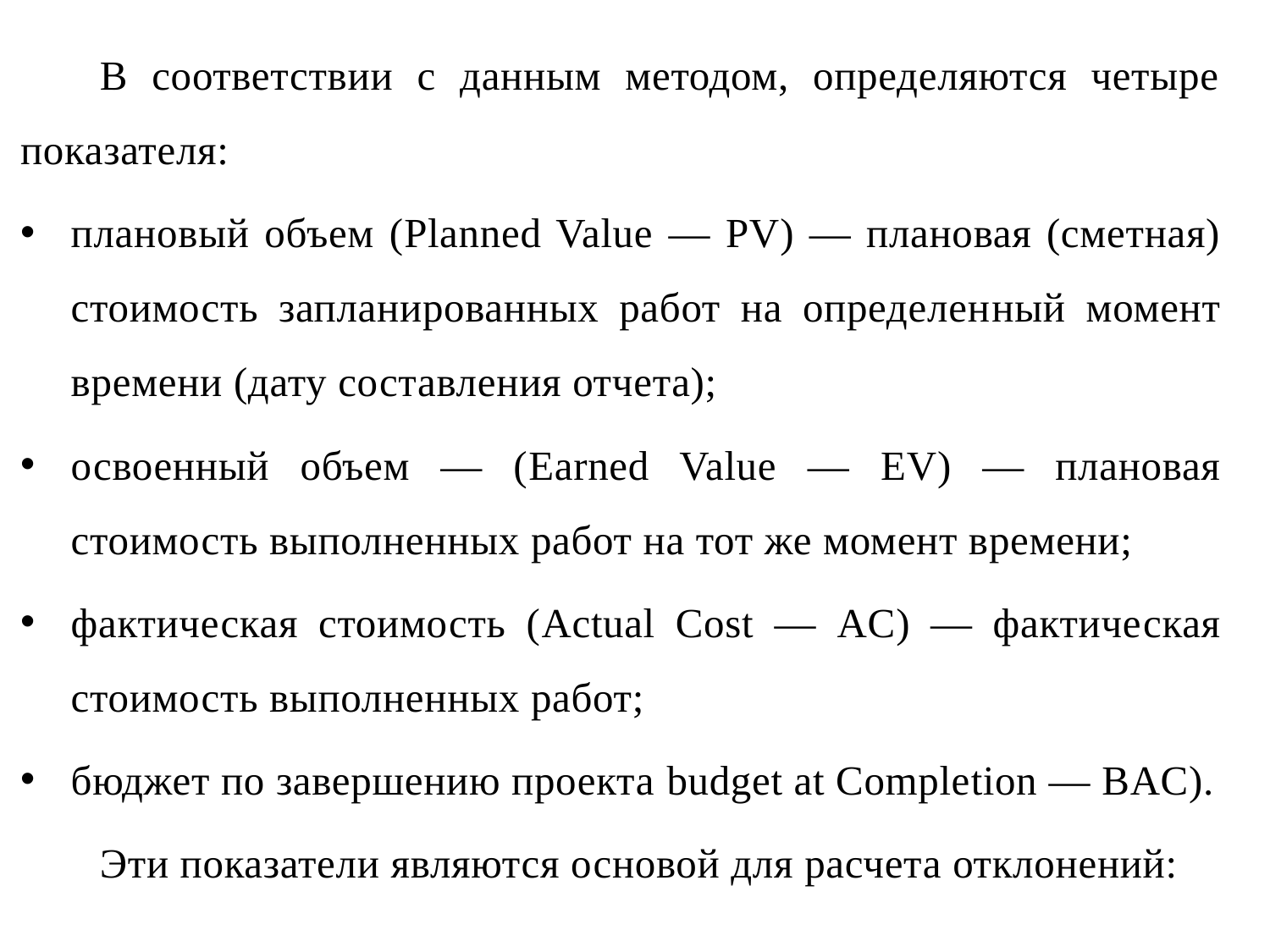

В соответствии с данным методом, определяются четыре показателя:
плановый объем (Planned Value — PV) — плановая (сметная) стоимость запланированных работ на определен­ный момент времени (дату составления отчета);
освоенный объем — (Earned Value — EV) — плановая стоимость выполненных работ на тот же момент времени;
фактическая стоимость (Actual Cost — AC) — фактиче­ская стоимость выполненных работ;
бюджет по завершению проекта budget at Comple­tion — BAC).
Эти показатели являются основой для расчета отклонений: